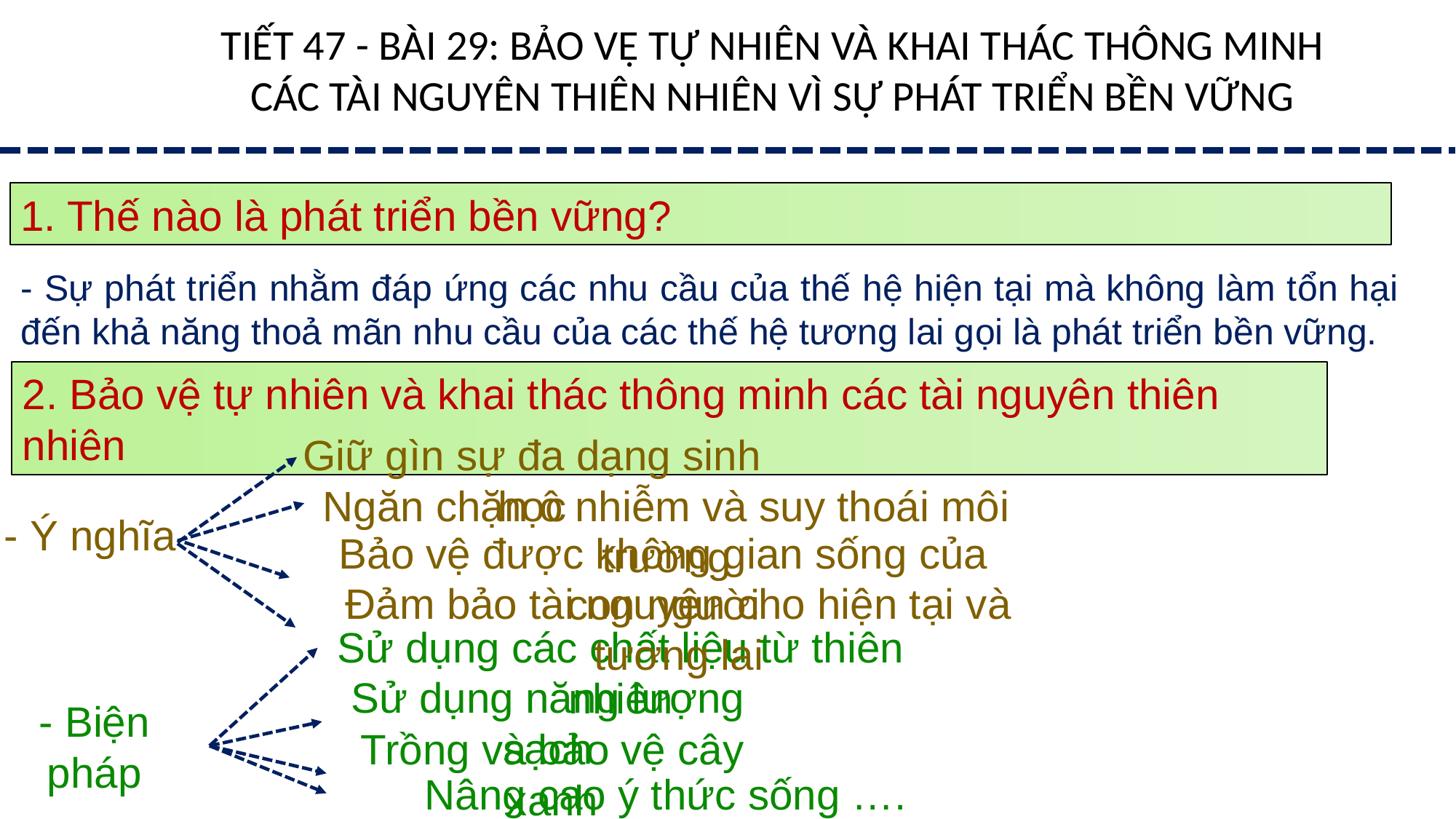

TIẾT 47 - BÀI 29: BẢO VỆ TỰ NHIÊN VÀ KHAI THÁC THÔNG MINH CÁC TÀI NGUYÊN THIÊN NHIÊN VÌ SỰ PHÁT TRIỂN BỀN VỮNG
1. Thế nào là phát triển bền vững?
- Sự phát triển nhằm đáp ứng các nhu cầu của thế hệ hiện tại mà không làm tổn hại đến khả năng thoả mãn nhu cầu của các thế hệ tương lai gọi là phát triển bền vững.
2. Bảo vệ tự nhiên và khai thác thông minh các tài nguyên thiên nhiên
Giữ gìn sự đa dạng sinh học
Ngăn chặn ô nhiễm và suy thoái môi trường
- Ý nghĩa
Bảo vệ được không gian sống của con người
Đảm bảo tài nguyên cho hiện tại và tương lai
Sử dụng các chất liệu từ thiên nhiên
Sử dụng năng lượng sạch
- Biện pháp
Trồng và bảo vệ cây xanh
Nâng cao ý thức sống ….